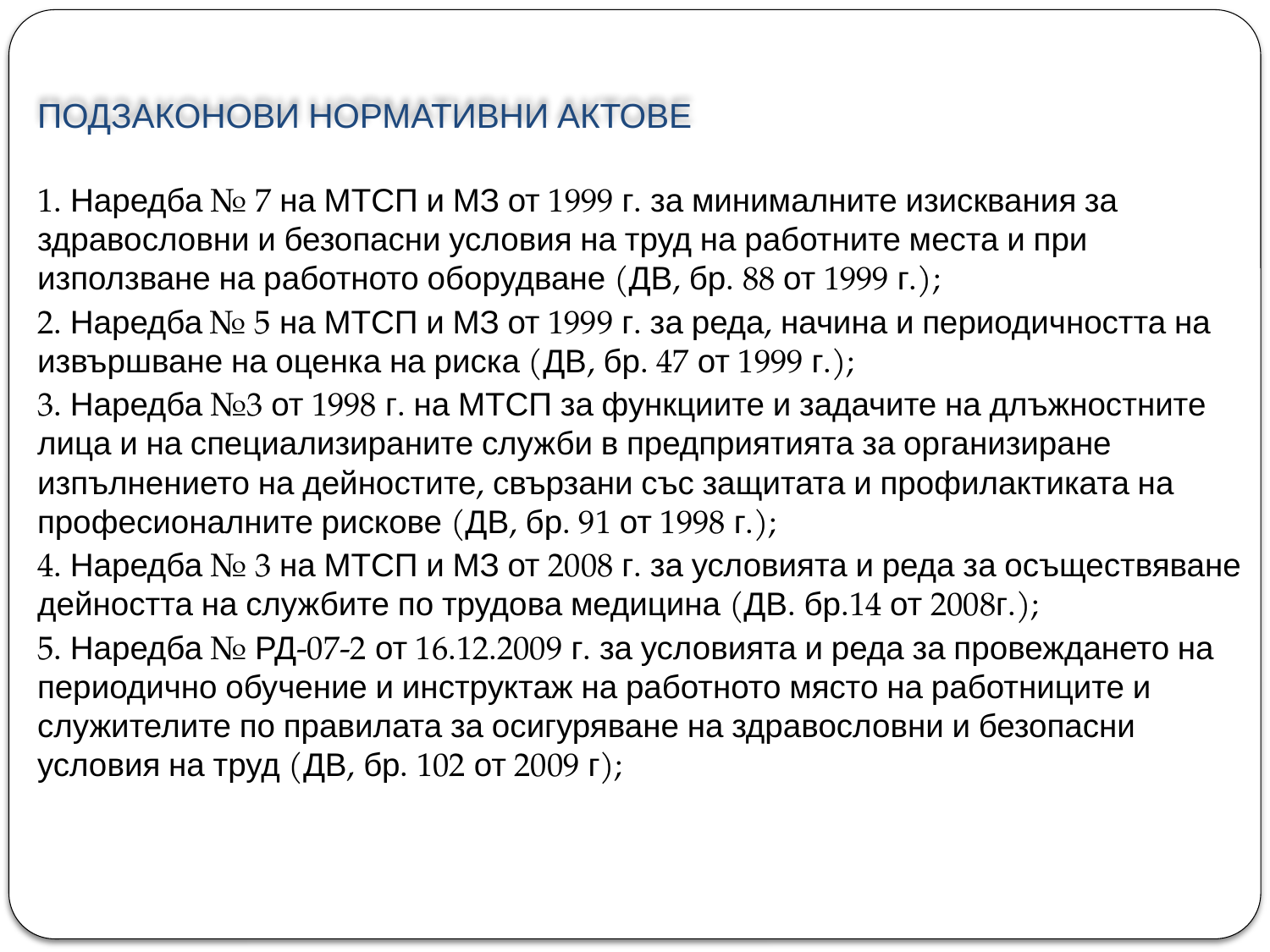

# ПОДЗАКОНОВИ НОРМАТИВНИ АКТОВЕ

1. Наредба № 7 на МТСП и МЗ от 1999 г. за минималните изисквания за здравословни и безопасни условия на труд на работните места и при използване на работното оборудване (ДВ, бр. 88 от 1999 г.);
2. Наредба № 5 на МТСП и МЗ от 1999 г. за реда, начина и периодичността на извършване на оценка на риска (ДВ, бр. 47 от 1999 г.);
3. Наредба №3 от 1998 г. на МТСП за функциите и задачите на длъжностните лица и на специализираните служби в предприятията за организиране изпълнението на дейностите, свързани със защитата и профилактиката на професионалните рискове (ДВ, бр. 91 от 1998 г.);
4. Наредба № 3 на МТСП и МЗ от 2008 г. за условията и реда за осъществяване дейността на службите по трудова медицина (ДВ. бр.14 от 2008г.);
5. Наредба № РД-07-2 от 16.12.2009 г. за условията и реда за провеждането на периодично обучение и инструктаж на работното място на работниците и служителите по правилата за осигуряване на здравословни и безопасни условия на труд (ДВ, бр. 102 от 2009 г);